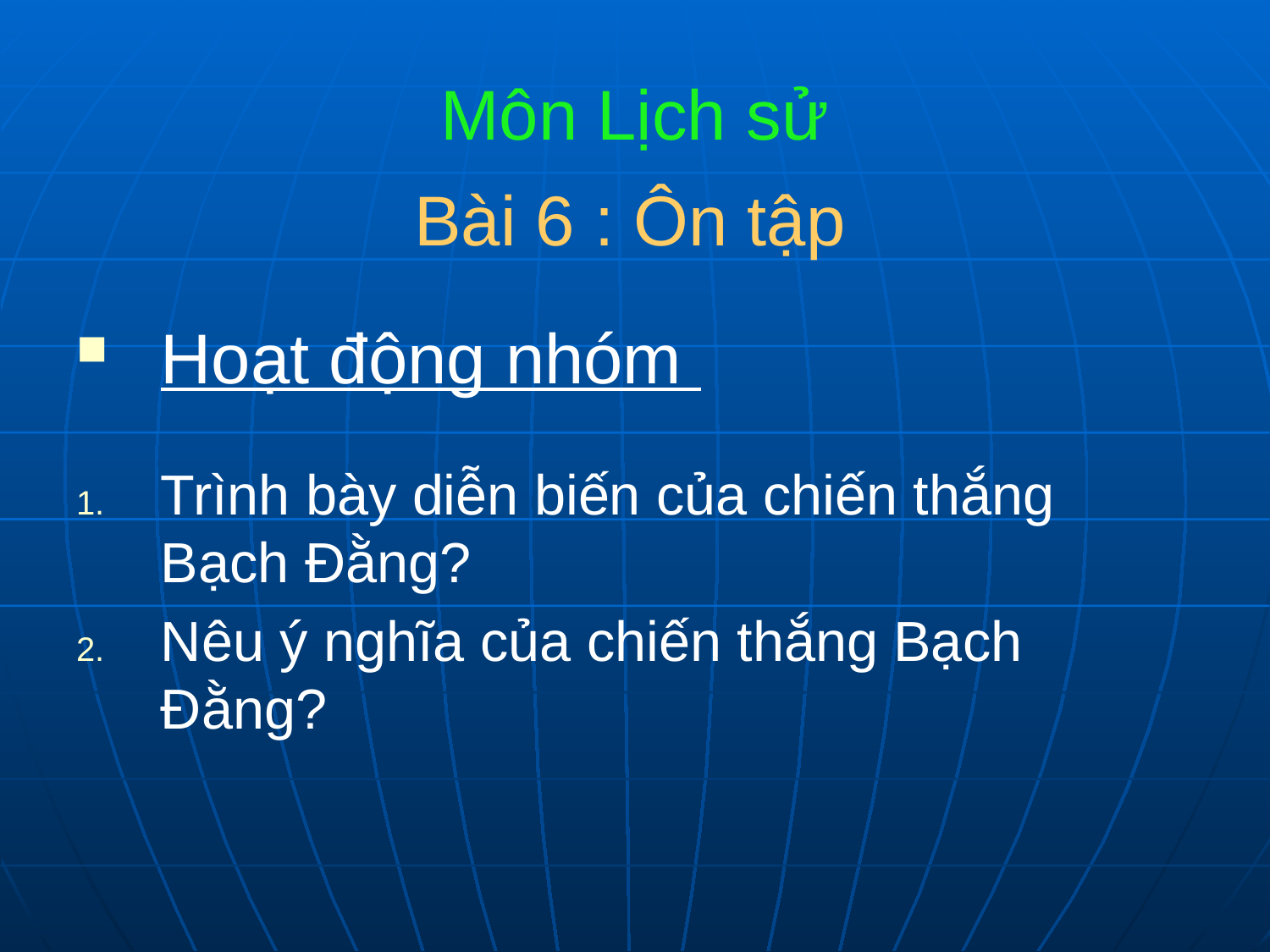

Môn Lịch sử
Bài 6 : Ôn tập
Hoạt động nhóm

Trình bày diễn biến của chiến thắng Bạch Đằng?
Nêu ý nghĩa của chiến thắng Bạch Đằng?